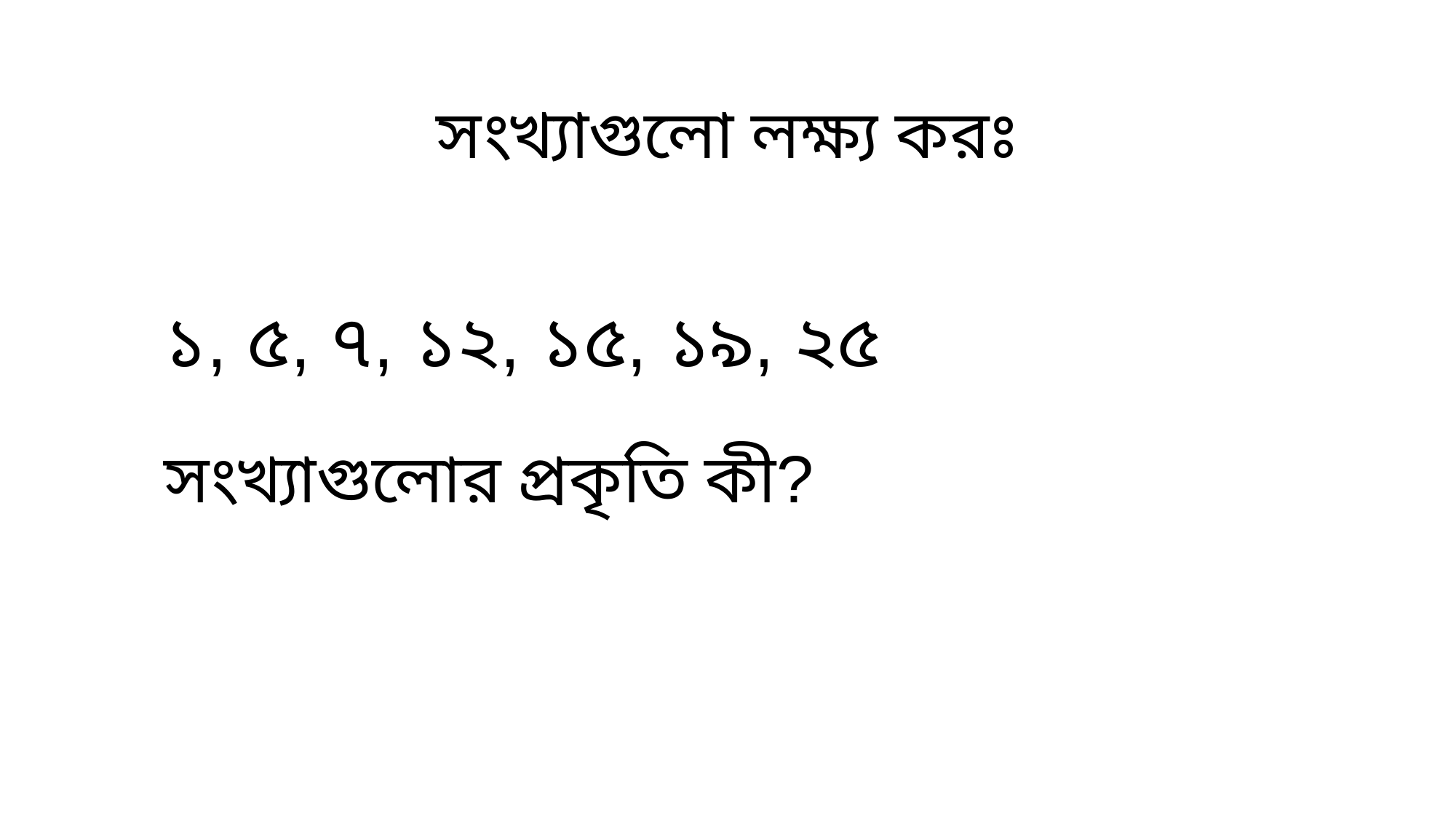

সংখ্যাগুলো লক্ষ্য করঃ
১, ৫, ৭, ১২, ১৫, ১৯, ২৫
সংখ্যাগুলোর প্রকৃতি কী?